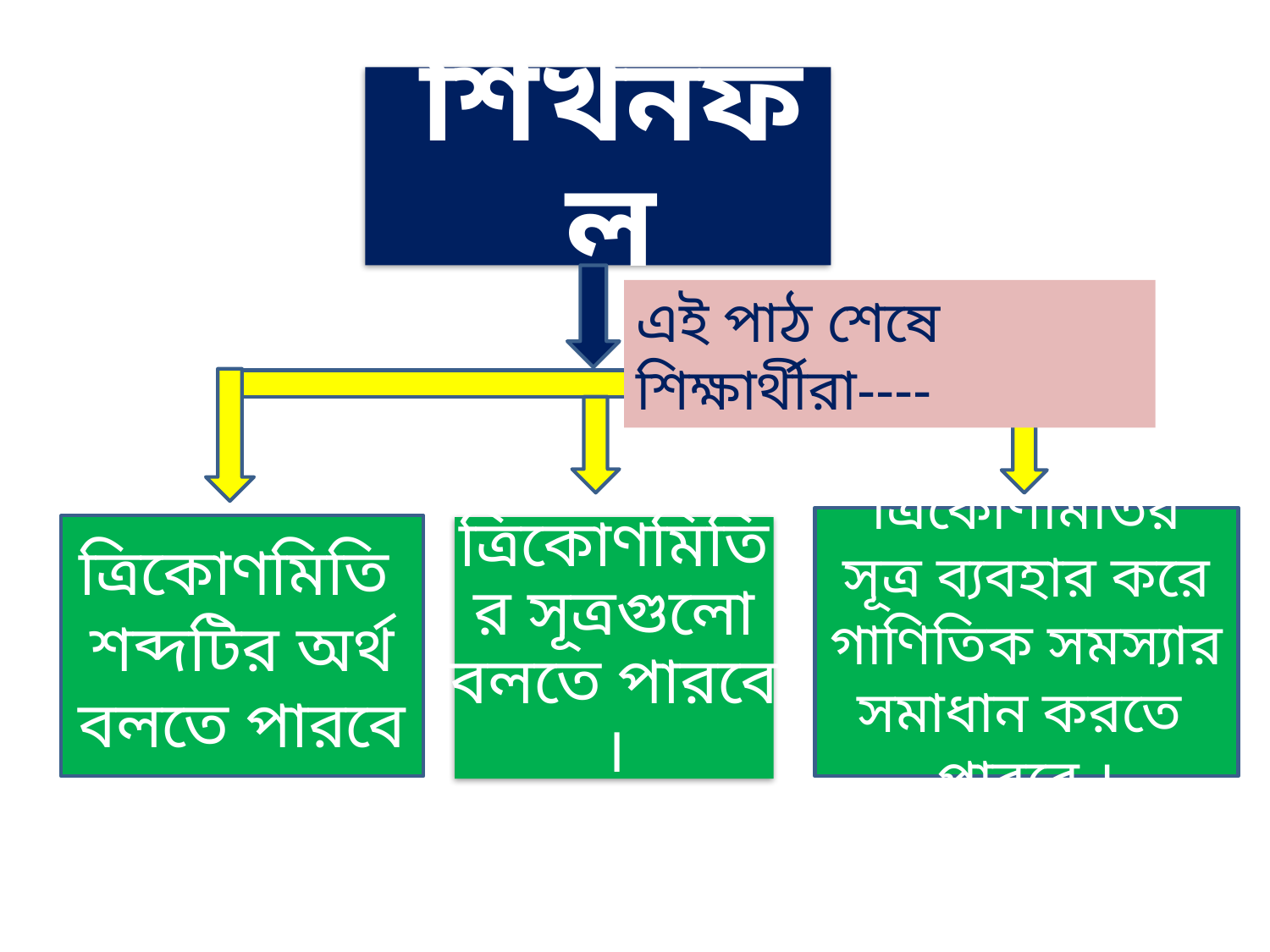

শিখনফল

এই পাঠ শেষে শিক্ষার্থীরা----
ত্রিকোণমিতির সূত্র ব্যবহার করে গাণিতিক সমস্যার সমাধান করতে  পারবে ।
ত্রিকোণমিতি  শব্দটির অর্থ বলতে পারবে

ত্রিকোণমিতির সূত্রগুলো বলতে পারবে ।